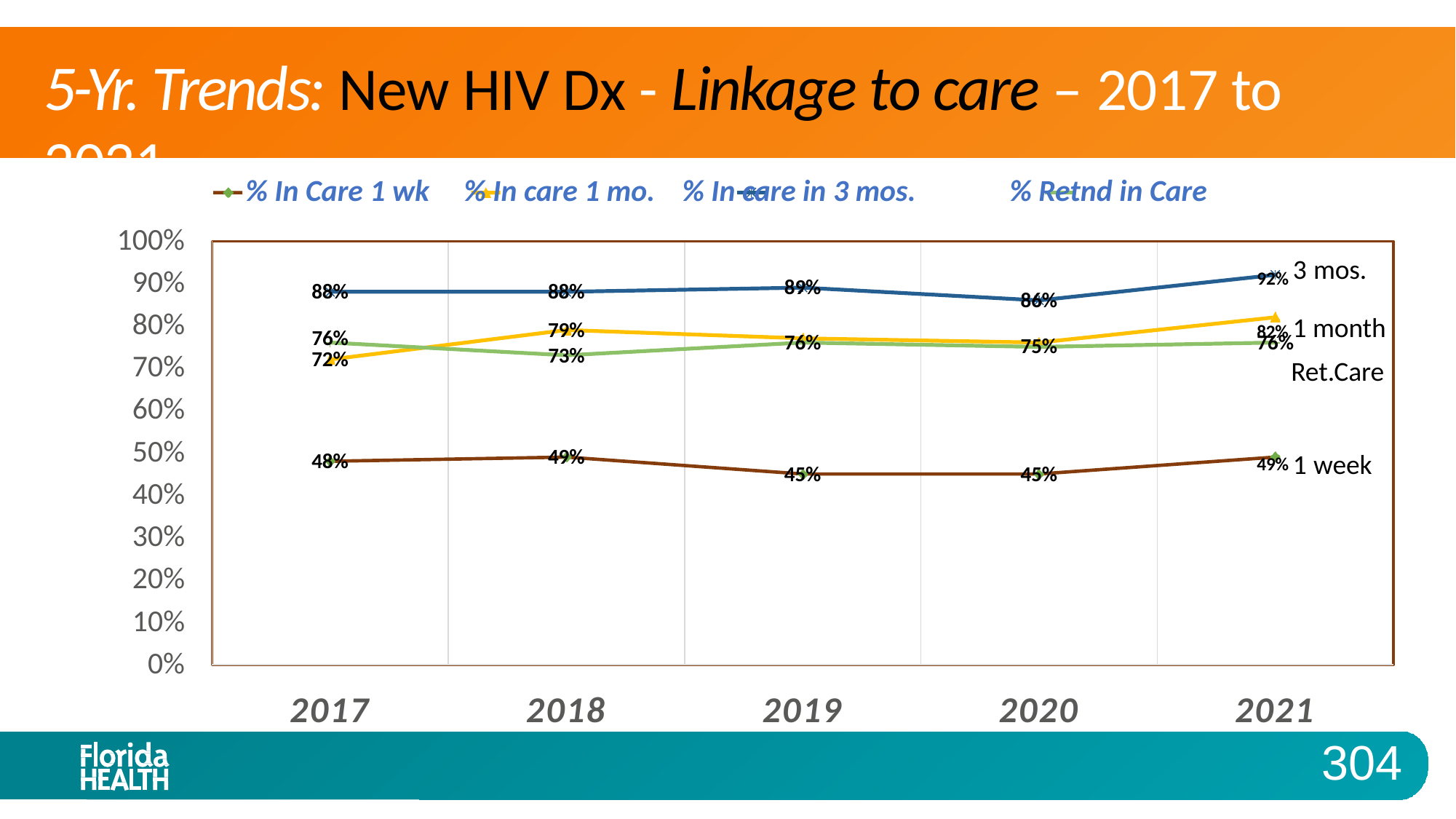

# 5-Yr. Trends: New HIV Dx - Linkage to care – 2017 to 2021
% In Care 1 wk	% In care 1 mo.	% In care in 3 mos.	% Retnd in Care

100%
90%
80%
70%
60%
50%
40%
30%
20%
10%
0%
92% 3 mos.
82% 1 month  Ret.Care

88%
79%
73%

89%

88%

76%
72%

86%

75%

76%
76%

49% 1 week
49%
48%

45%
45%

2017
2018
2019
2020
2021
304